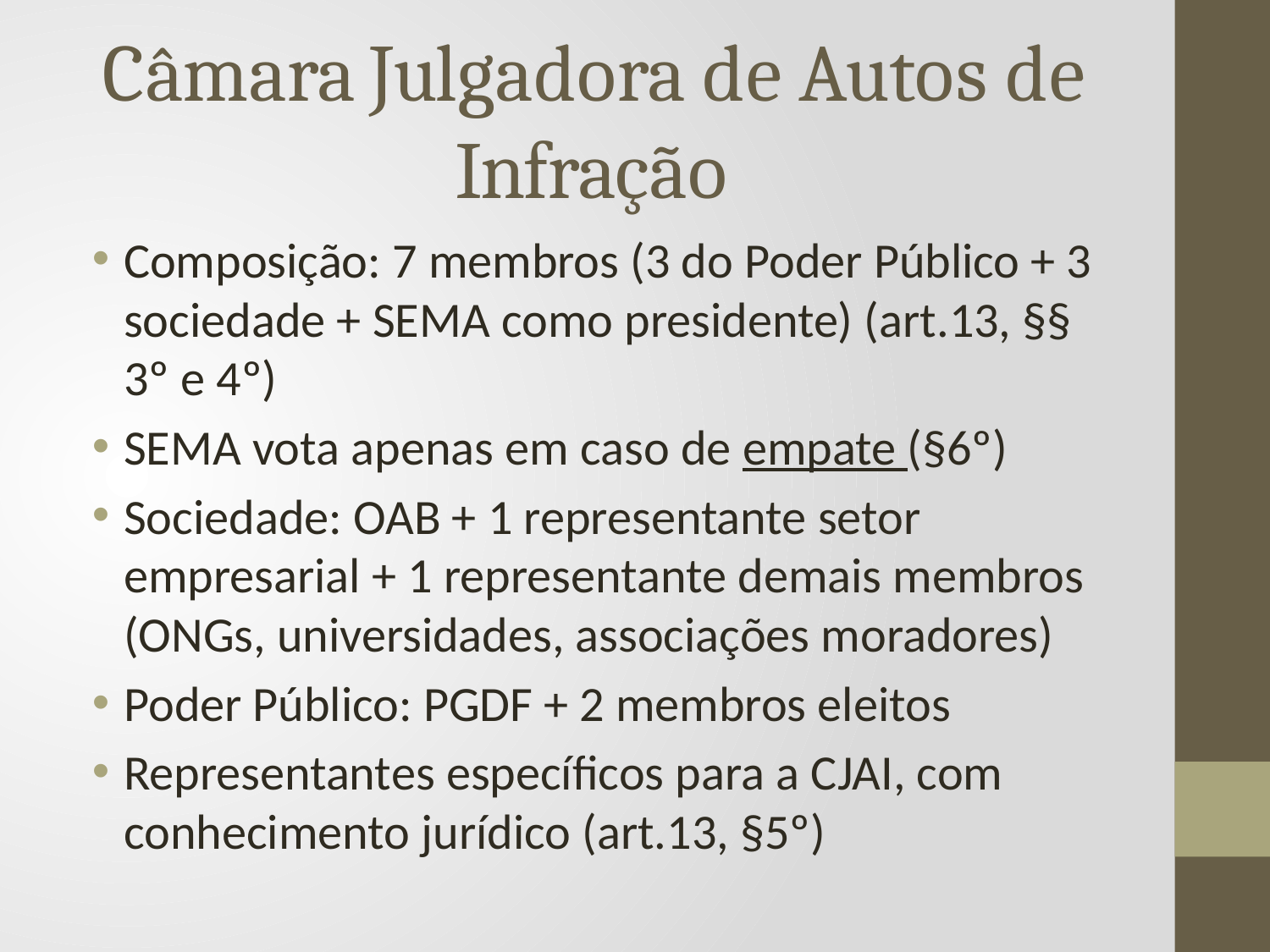

# Câmara Julgadora de Autos de Infração
Composição: 7 membros (3 do Poder Público + 3 sociedade + SEMA como presidente) (art.13, §§ 3º e 4º)
SEMA vota apenas em caso de empate (§6º)
Sociedade: OAB + 1 representante setor empresarial + 1 representante demais membros (ONGs, universidades, associações moradores)
Poder Público: PGDF + 2 membros eleitos
Representantes específicos para a CJAI, com conhecimento jurídico (art.13, §5º)